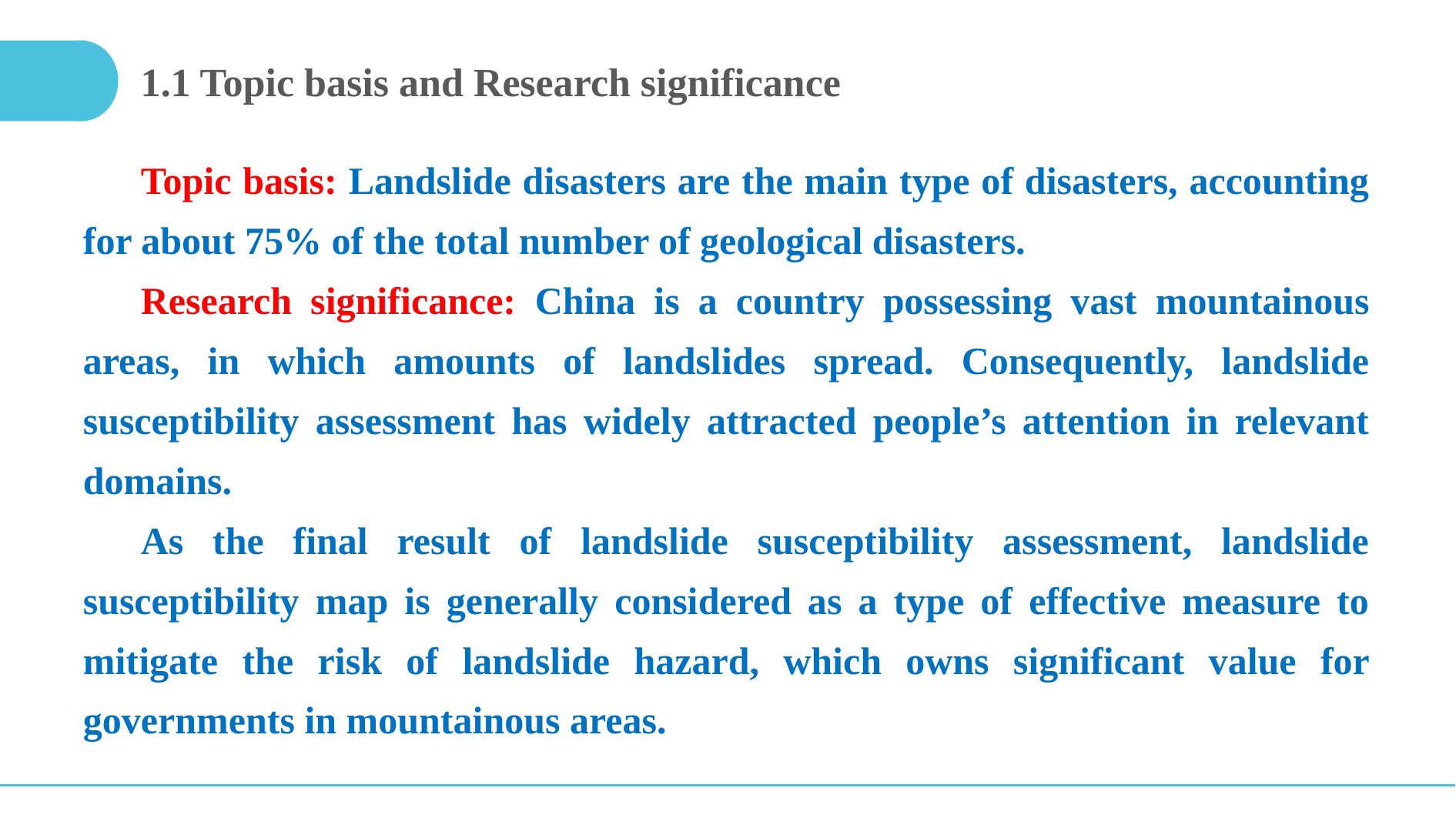

1.1 Topic basis and Research significance
Topic basis: Landslide disasters are the main type of disasters, accounting for about 75% of the total number of geological disasters.
Research significance: China is a country possessing vast mountainous areas, in which amounts of landslides spread. Consequently, landslide susceptibility assessment has widely attracted people’s attention in relevant domains.
As the final result of landslide susceptibility assessment, landslide susceptibility map is generally considered as a type of effective measure to mitigate the risk of landslide hazard, which owns significant value for governments in mountainous areas.